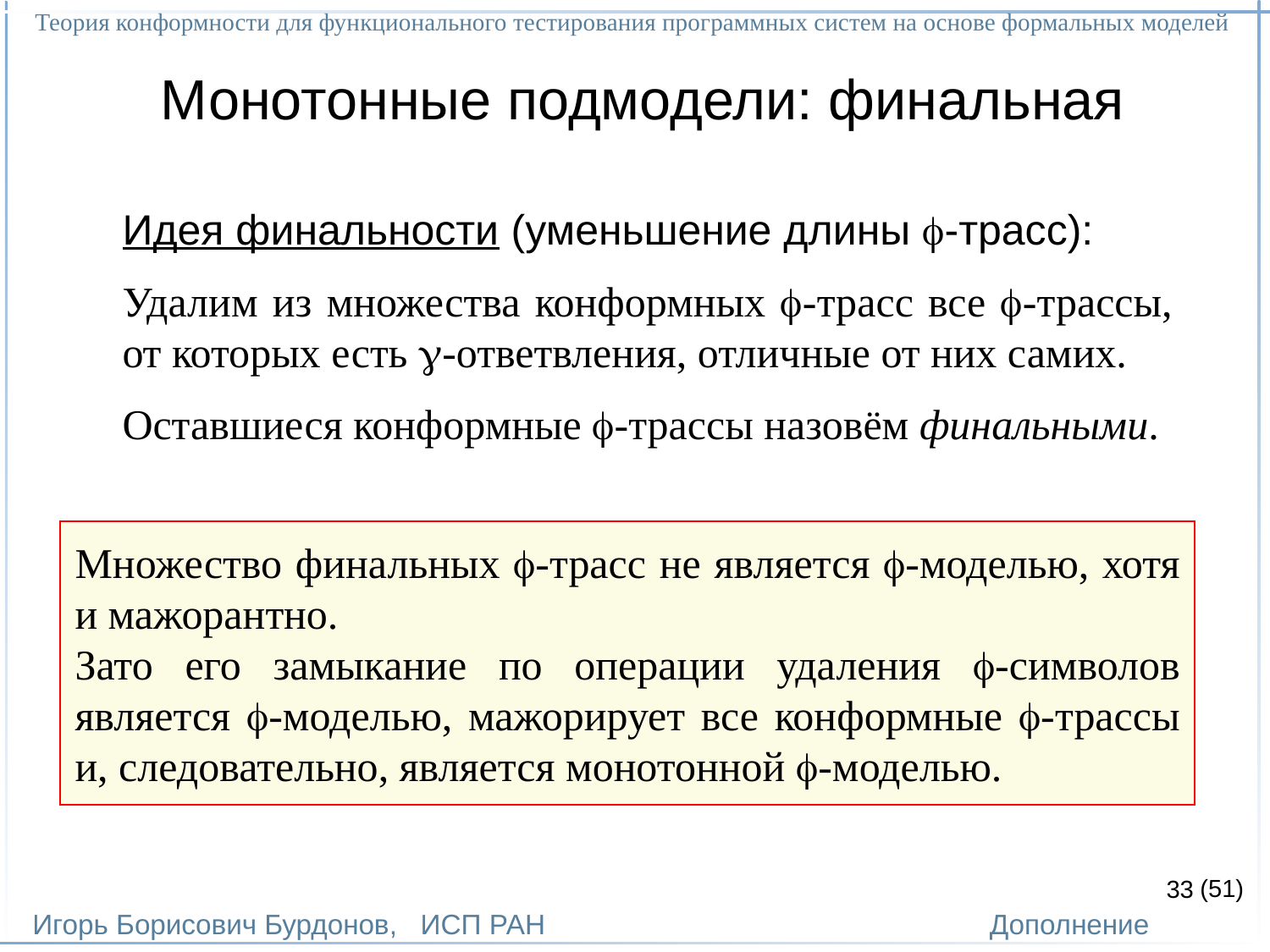

Теория конформности для функционального тестирования программных систем на основе формальных моделей

Игорь Борисович Бурдонов,   ИСП РАН

(51)
Дополнение
# Монотонные подмодели: финальная
Идея финальности (уменьшение длины φ-трасс):
Удалим из множества конформных φ-трасс все φ-трассы, от которых есть γ-ответвления, отличные от них самих.
Оставшиеся конформные φ-трассы назовём финальными.
Множество финальных φ-трасс не является φ-моделью, хотя и мажорантно.
Зато его замыкание по операции удаления φ-символов является φ-моделью, мажорирует все конформные φ-трассы и, следовательно, является монотонной φ-моделью.
33